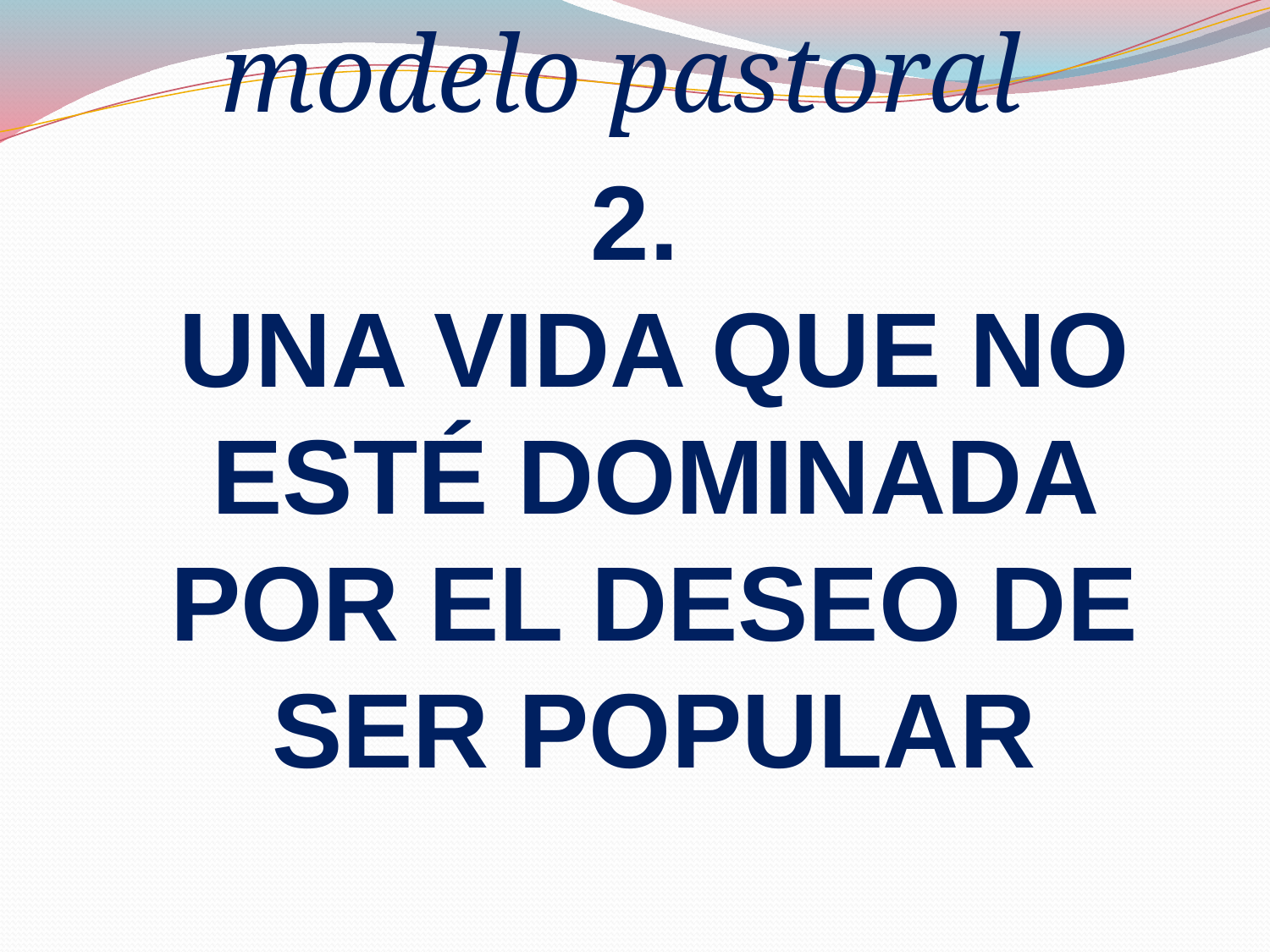

modelo pastoral
2.
UNA VIDA QUE NO ESTÉ DOMINADA POR EL DESEO DE SER POPULAR